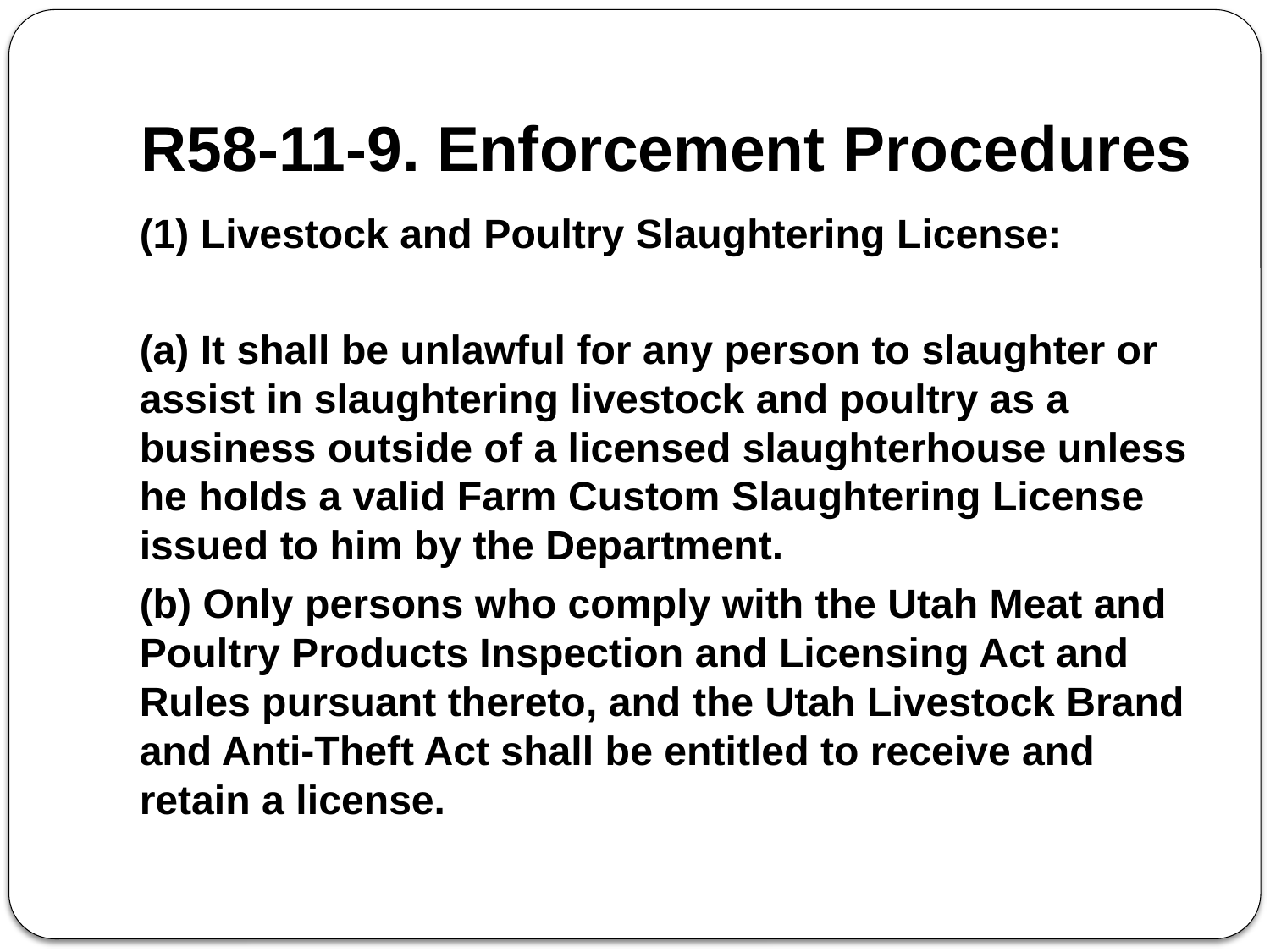

# R58-11-9. Enforcement Procedures
(1) Livestock and Poultry Slaughtering License:

(a) It shall be unlawful for any person to slaughter or assist in slaughtering livestock and poultry as a business outside of a licensed slaughterhouse unless he holds a valid Farm Custom Slaughtering License issued to him by the Department.
(b) Only persons who comply with the Utah Meat and Poultry Products Inspection and Licensing Act and Rules pursuant thereto, and the Utah Livestock Brand and Anti-Theft Act shall be entitled to receive and retain a license.